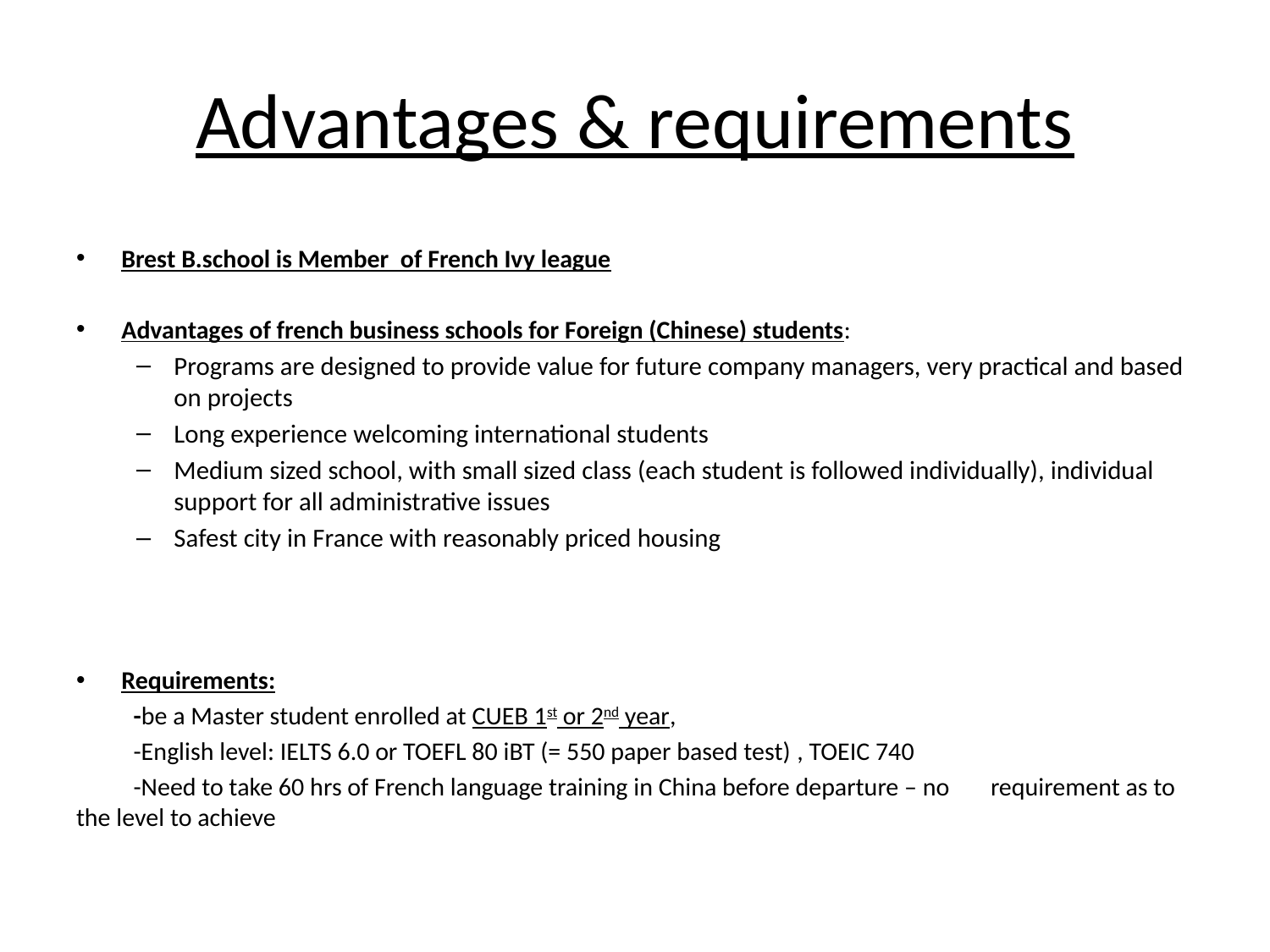

# Advantages & requirements
Brest B.school is Member  of French Ivy league

Advantages of french business schools for Foreign (Chinese) students:
Programs are designed to provide value for future company managers, very practical and based on projects
Long experience welcoming international students
Medium sized school, with small sized class (each student is followed individually), individual support for all administrative issues
Safest city in France with reasonably priced housing

Requirements:
	-be a Master student enrolled at CUEB 1st or 2nd year,
	-English level: IELTS 6.0 or TOEFL 80 iBT (= 550 paper based test) , TOEIC 740
	-Need to take 60 hrs of French language training in China before departure – no 	requirement as to the level to achieve